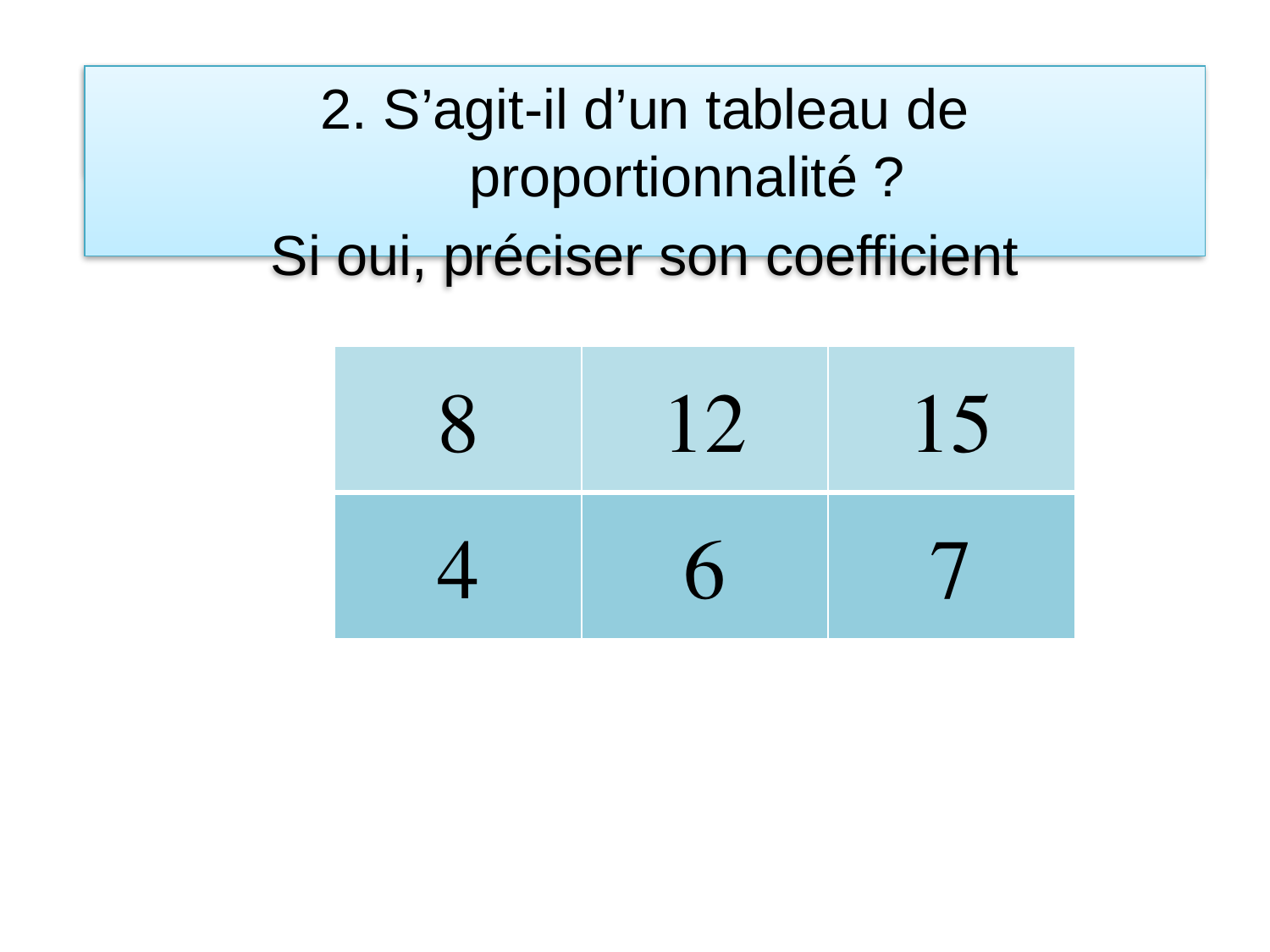

2. Compléter le tableau de proportionnalité suivant:
2. S’agit-il d’un tableau de proportionnalité ?

2. S’agit-il d’un tableau de proportionnalité ?
Si oui, préciser son coefficient

| 8 | 12 | 15 |
| --- | --- | --- |
| 4 | 6 | 7 |